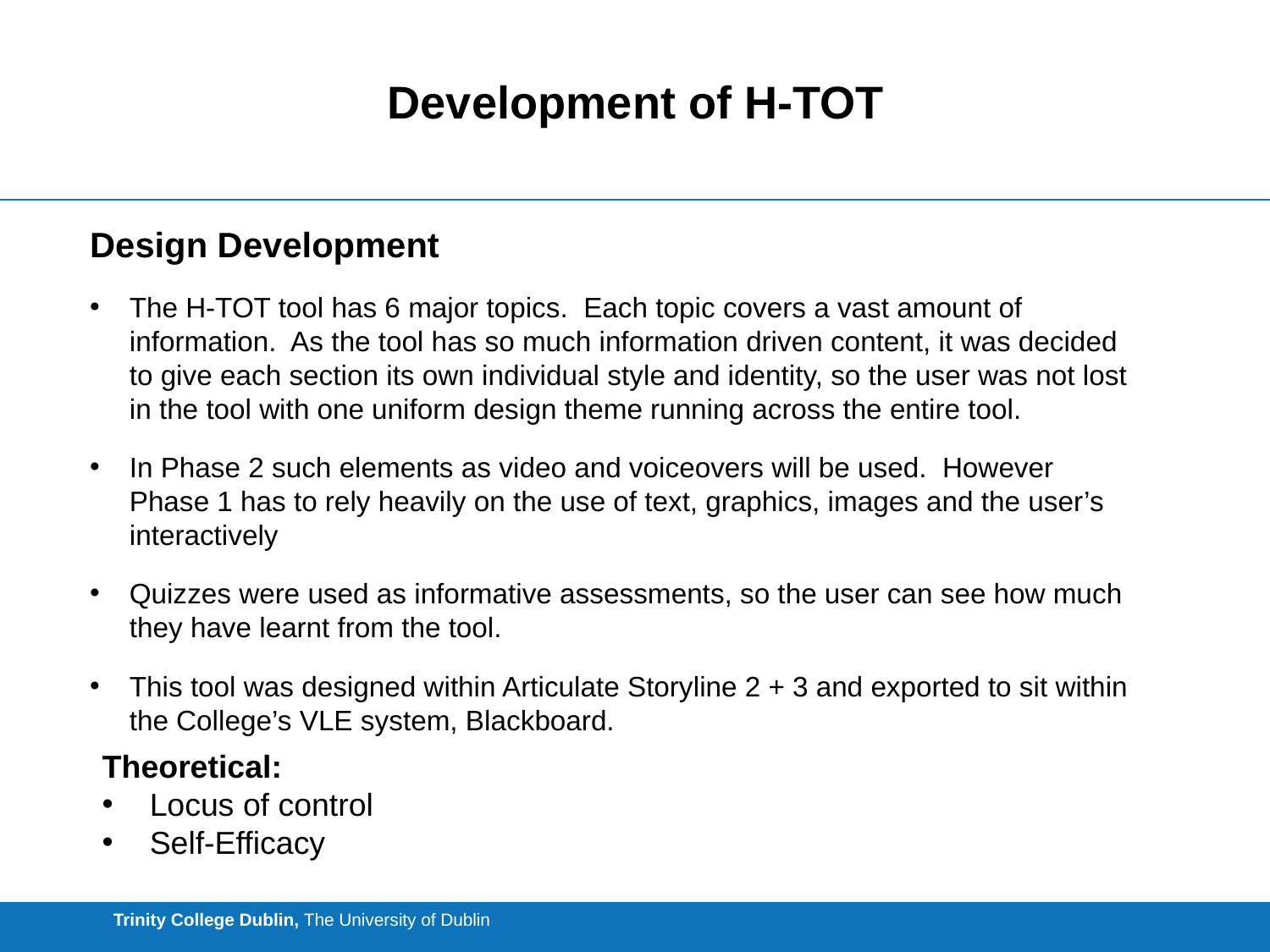

# Development of H-TOT
Design Development
The H-TOT tool has 6 major topics.  Each topic covers a vast amount of information.  As the tool has so much information driven content, it was decided to give each section its own individual style and identity, so the user was not lost in the tool with one uniform design theme running across the entire tool.
In Phase 2 such elements as video and voiceovers will be used.  However Phase 1 has to rely heavily on the use of text, graphics, images and the user’s interactively
Quizzes were used as informative assessments, so the user can see how much they have learnt from the tool.
This tool was designed within Articulate Storyline 2 + 3 and exported to sit within the College’s VLE system, Blackboard.
Theoretical:
Locus of control
Self-Efficacy